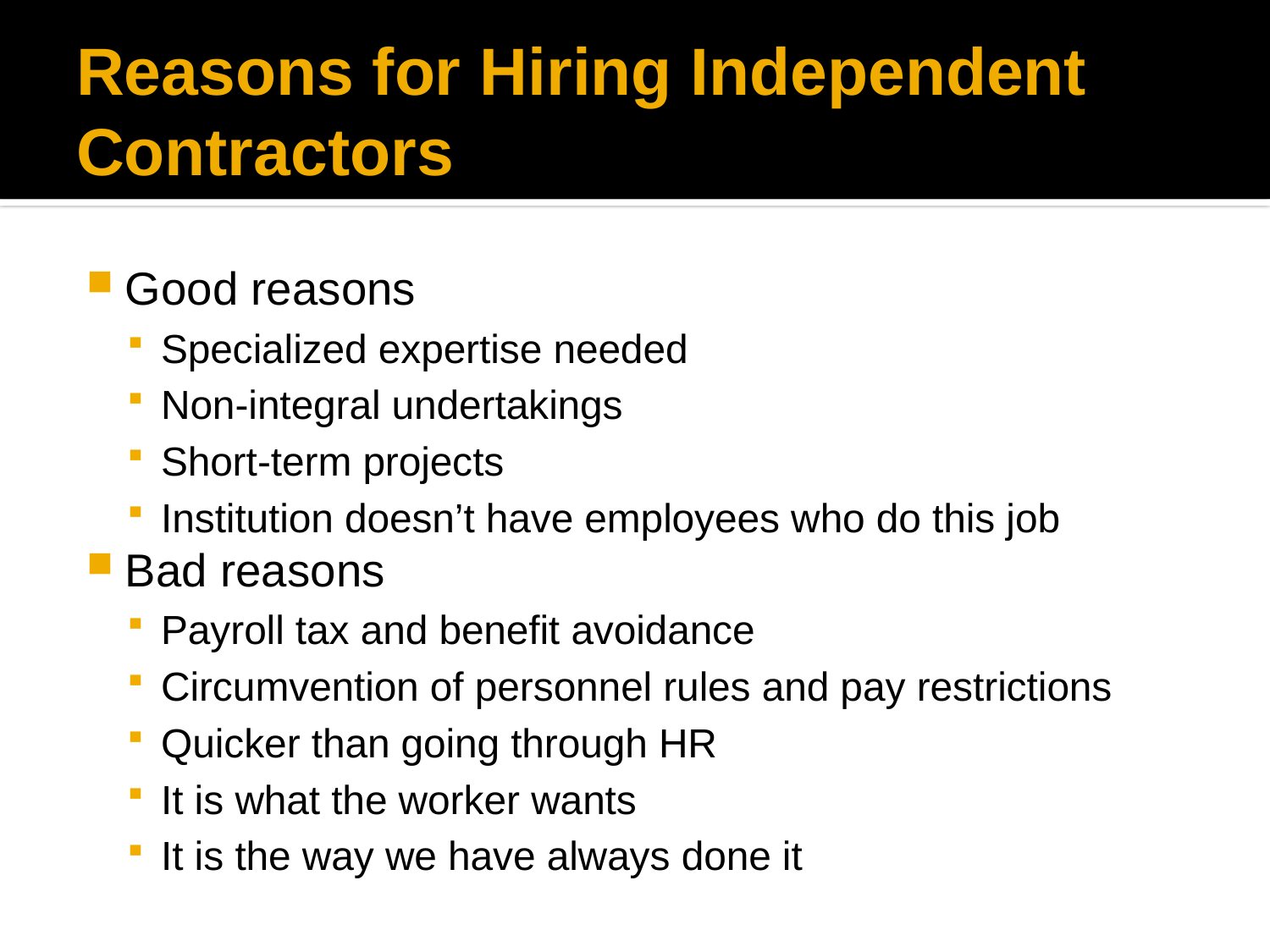

# Reasons for Hiring Independent Contractors
Good reasons
Specialized expertise needed
Non-integral undertakings
Short-term projects
Institution doesn’t have employees who do this job
Bad reasons
Payroll tax and benefit avoidance
Circumvention of personnel rules and pay restrictions
Quicker than going through HR
It is what the worker wants
It is the way we have always done it